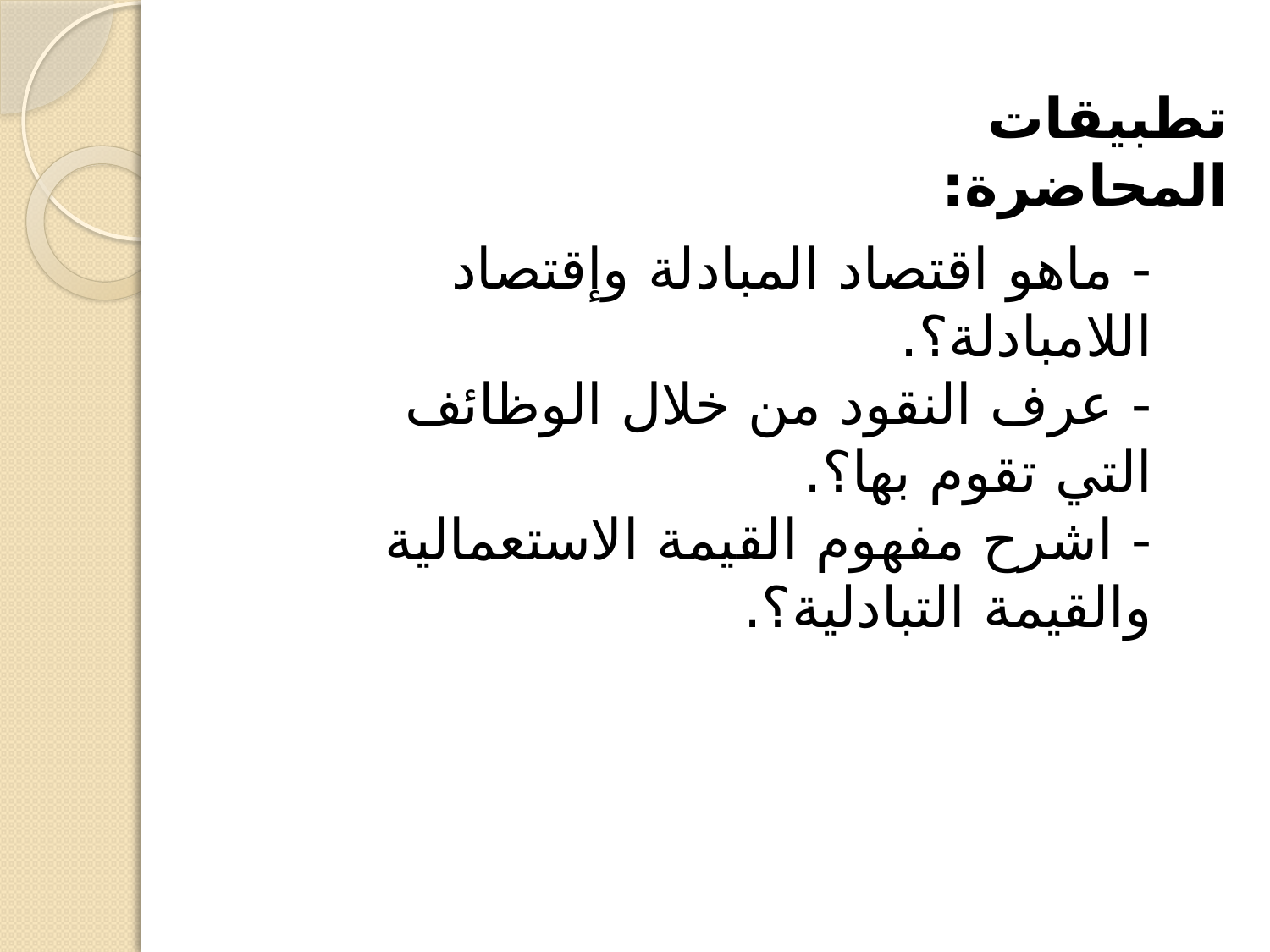

تطبيقات المحاضرة:
- ماهو اقتصاد المبادلة وإقتصاد  اللامبادلة؟.
- عرف النقود من خلال الوظائف التي تقوم بها؟.
- اشرح مفهوم القيمة الاستعمالية والقيمة التبادلية؟.